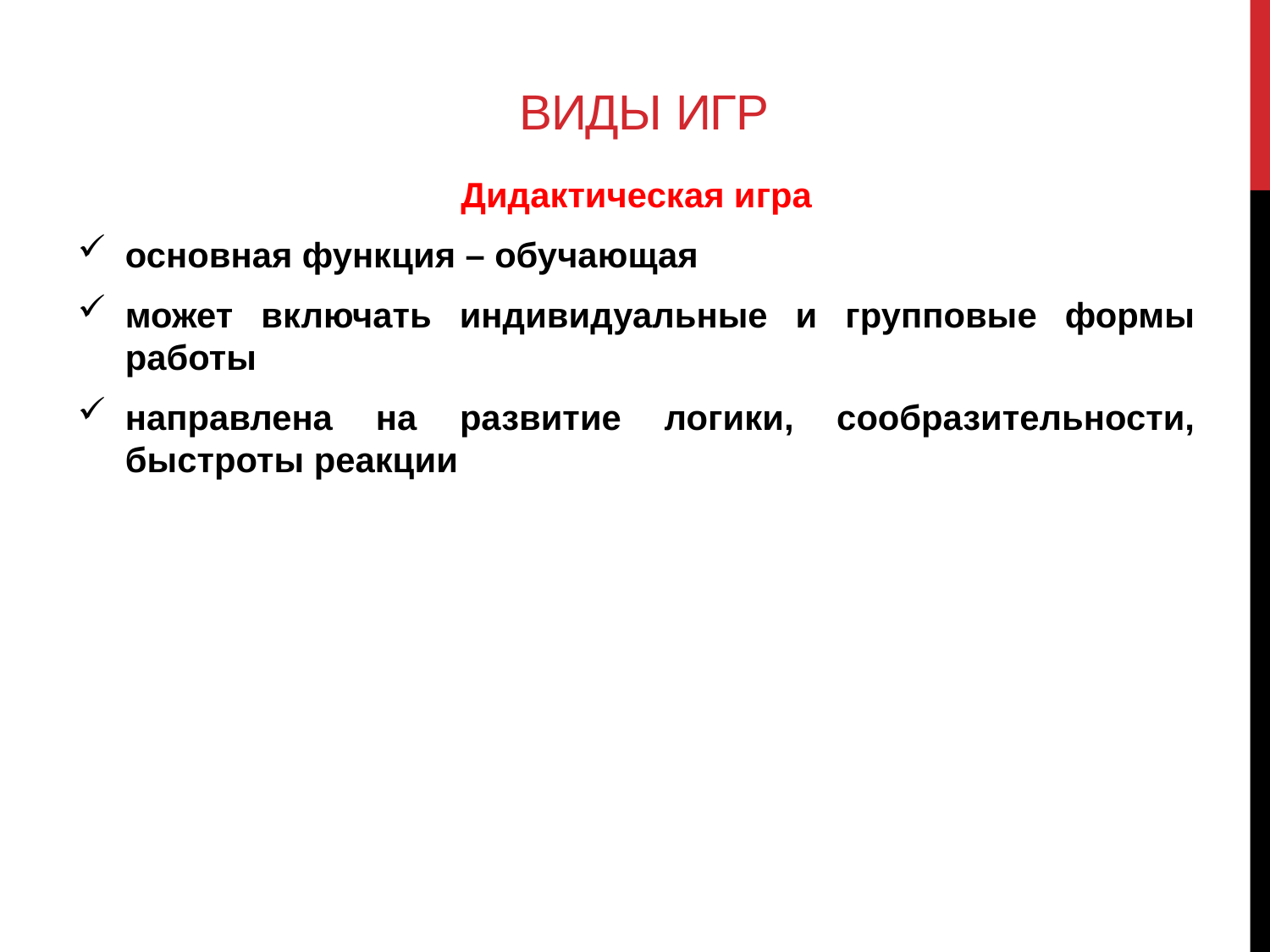

# Виды игр
Дидактическая игра
основная функция – обучающая
может включать индивидуальные и групповые формы работы
направлена на развитие логики, сообразительности, быстроты реакции